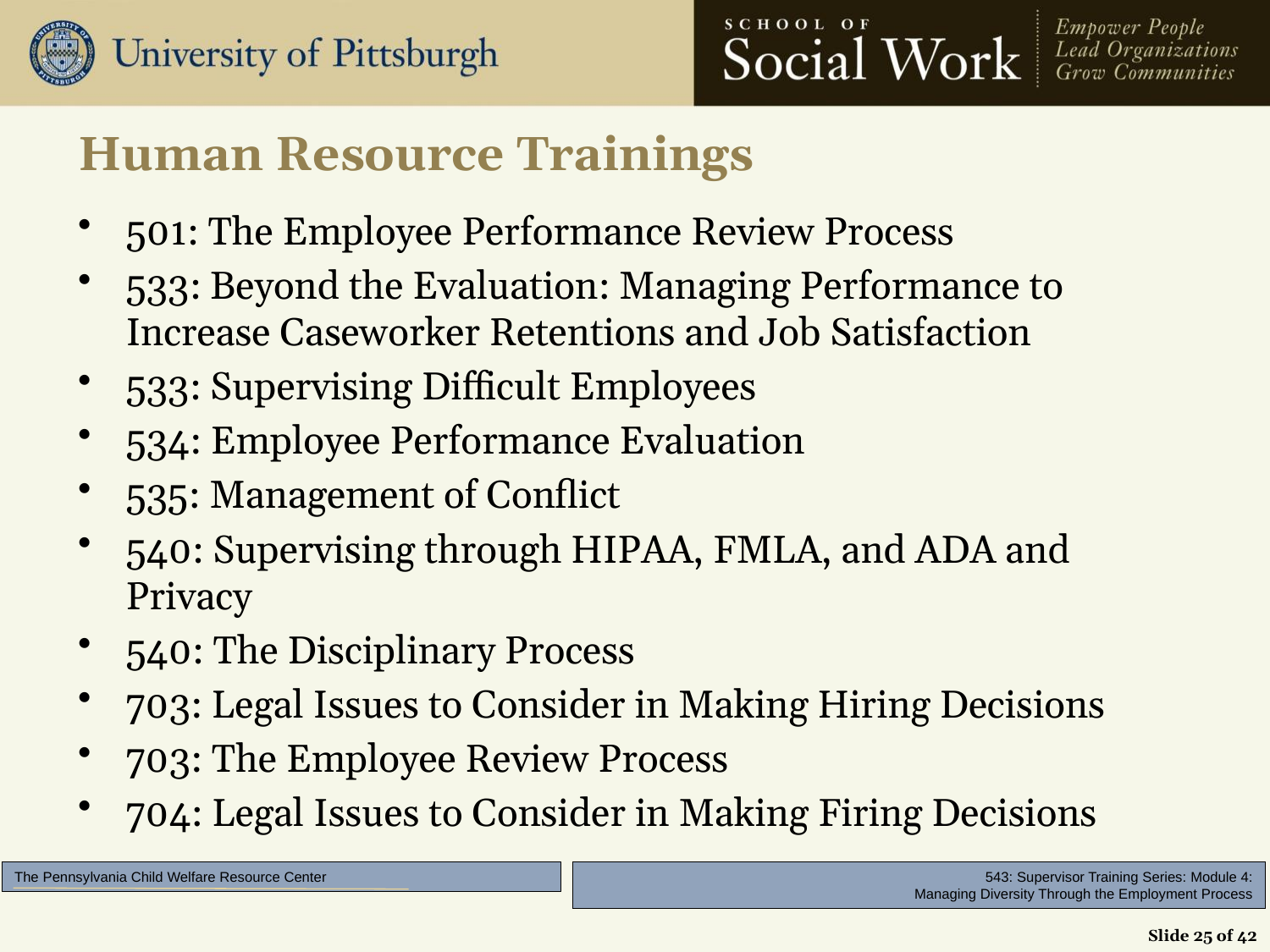

# Human Resource Trainings
501: The Employee Performance Review Process
533: Beyond the Evaluation: Managing Performance to Increase Caseworker Retentions and Job Satisfaction
533: Supervising Difficult Employees
534: Employee Performance Evaluation
535: Management of Conflict
540: Supervising through HIPAA, FMLA, and ADA and Privacy
540: The Disciplinary Process
703: Legal Issues to Consider in Making Hiring Decisions
703: The Employee Review Process
704: Legal Issues to Consider in Making Firing Decisions

Slide 25 of 42